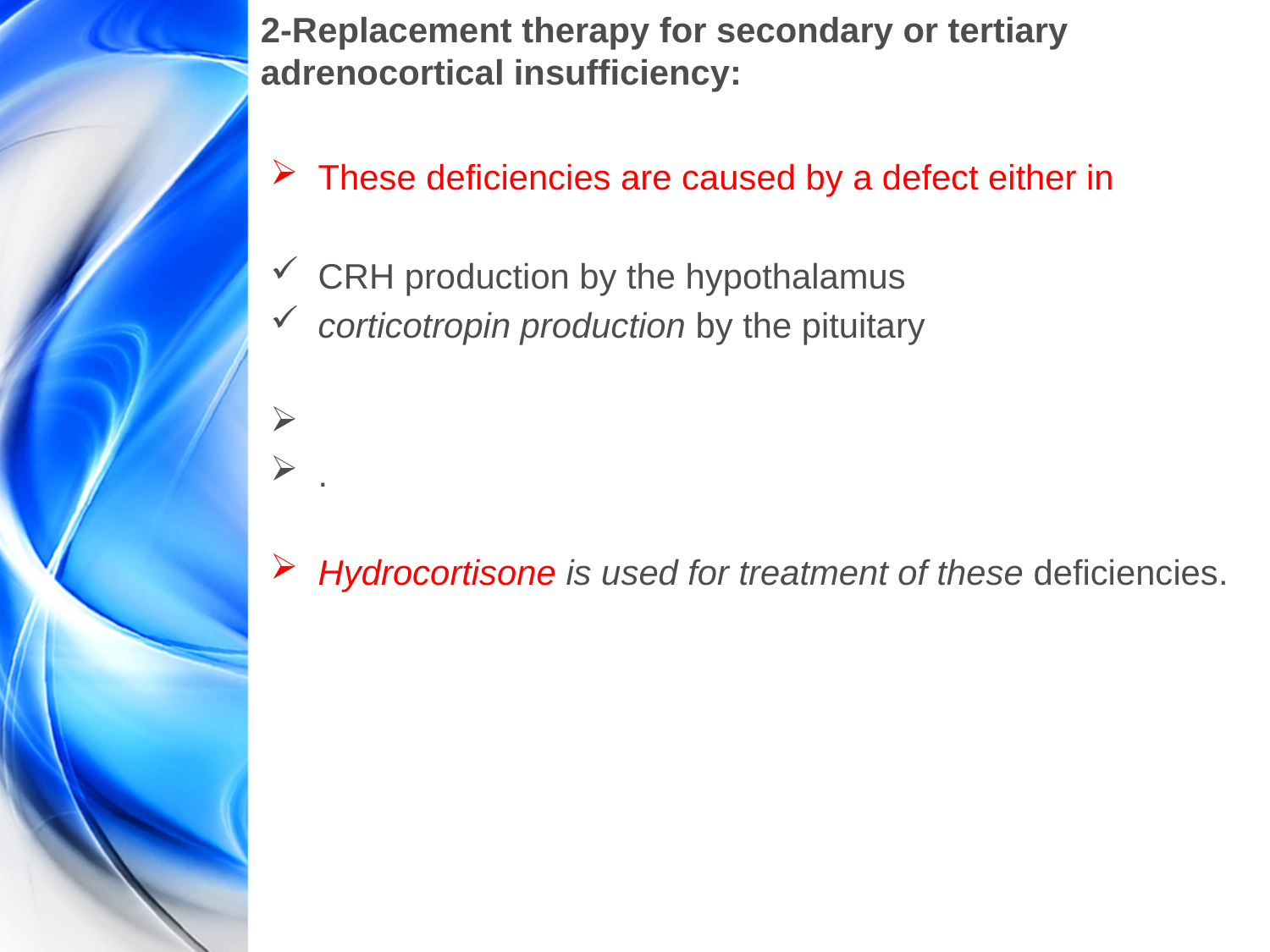

# 2-Replacement therapy for secondary or tertiary adrenocortical insufficiency:

These deficiencies are caused by a defect either in

CRH production by the hypothalamus
corticotropin production by the pituitary

.

Hydrocortisone is used for treatment of these deficiencies.